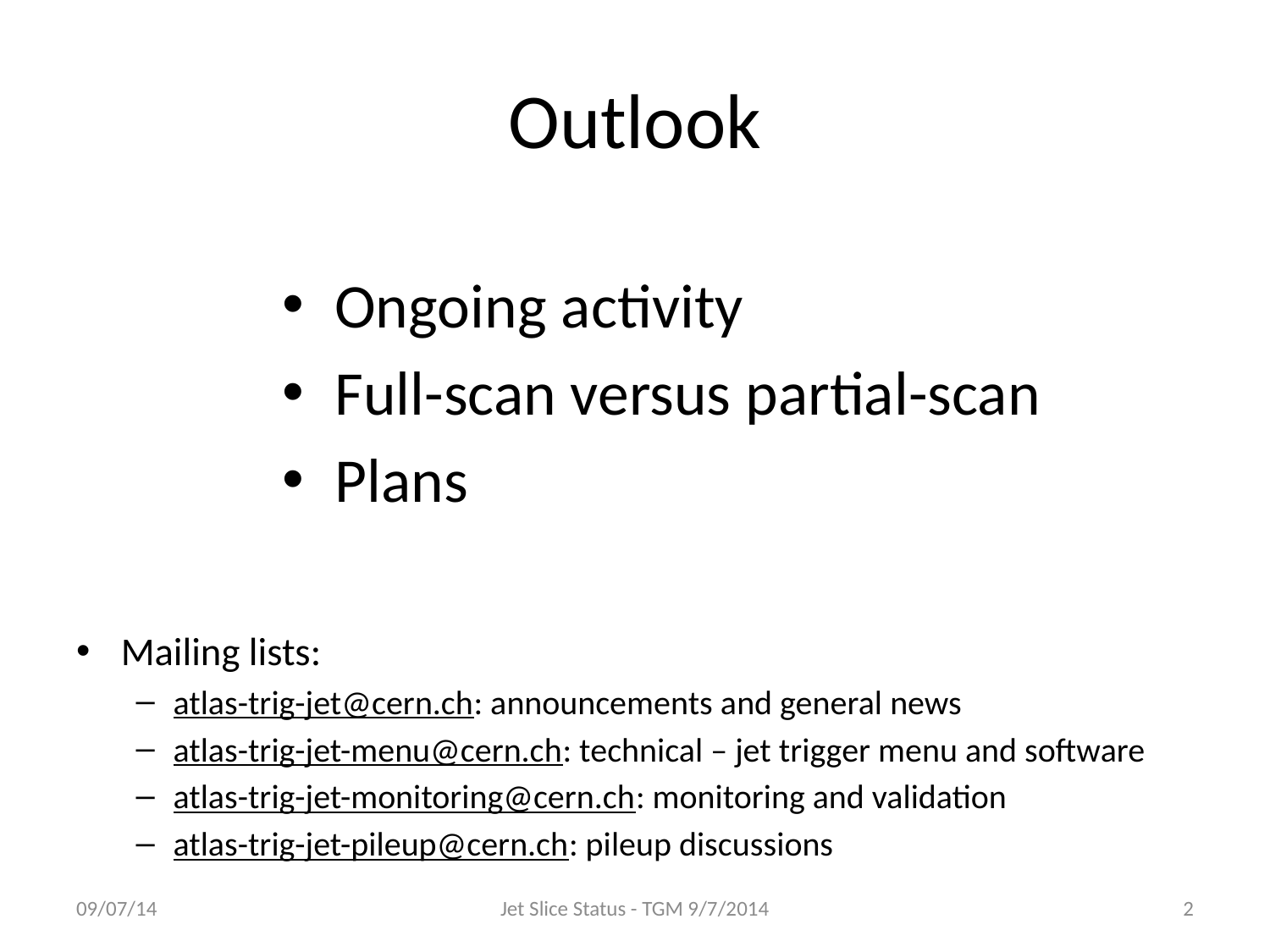

# Outlook
Ongoing activity
Full-scan versus partial-scan
Plans

Mailing lists:
atlas-trig-jet@cern.ch: announcements and general news
atlas-trig-jet-menu@cern.ch: technical – jet trigger menu and software
atlas-trig-jet-monitoring@cern.ch: monitoring and validation
atlas-trig-jet-pileup@cern.ch: pileup discussions

09/07/14
Jet Slice Status - TGM 9/7/2014
2